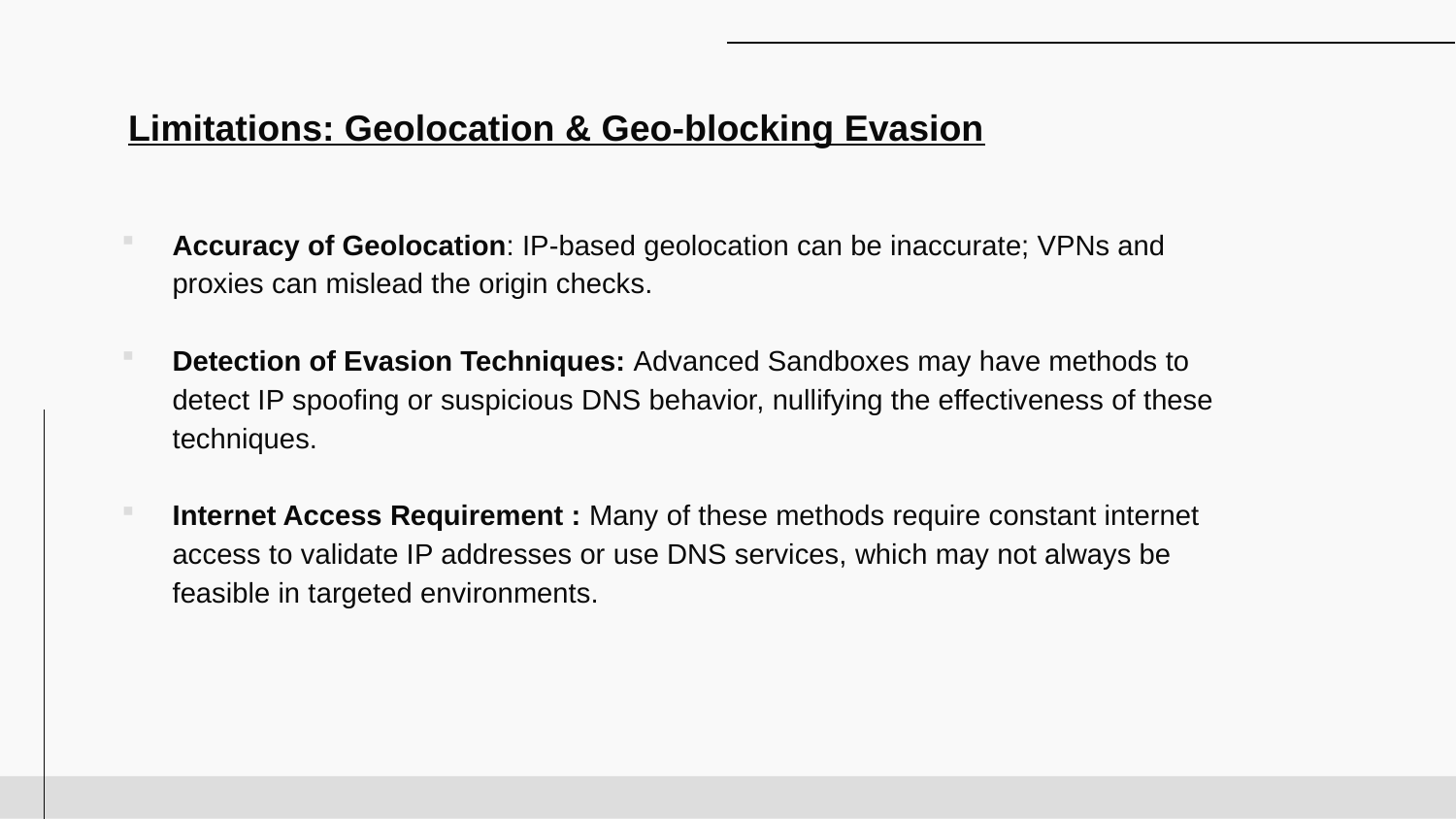

# Limitations: Geolocation & Geo-blocking Evasion
Accuracy of Geolocation: IP-based geolocation can be inaccurate; VPNs and proxies can mislead the origin checks.

Detection of Evasion Techniques: Advanced Sandboxes may have methods to detect IP spoofing or suspicious DNS behavior, nullifying the effectiveness of these techniques.

Internet Access Requirement : Many of these methods require constant internet access to validate IP addresses or use DNS services, which may not always be feasible in targeted environments.